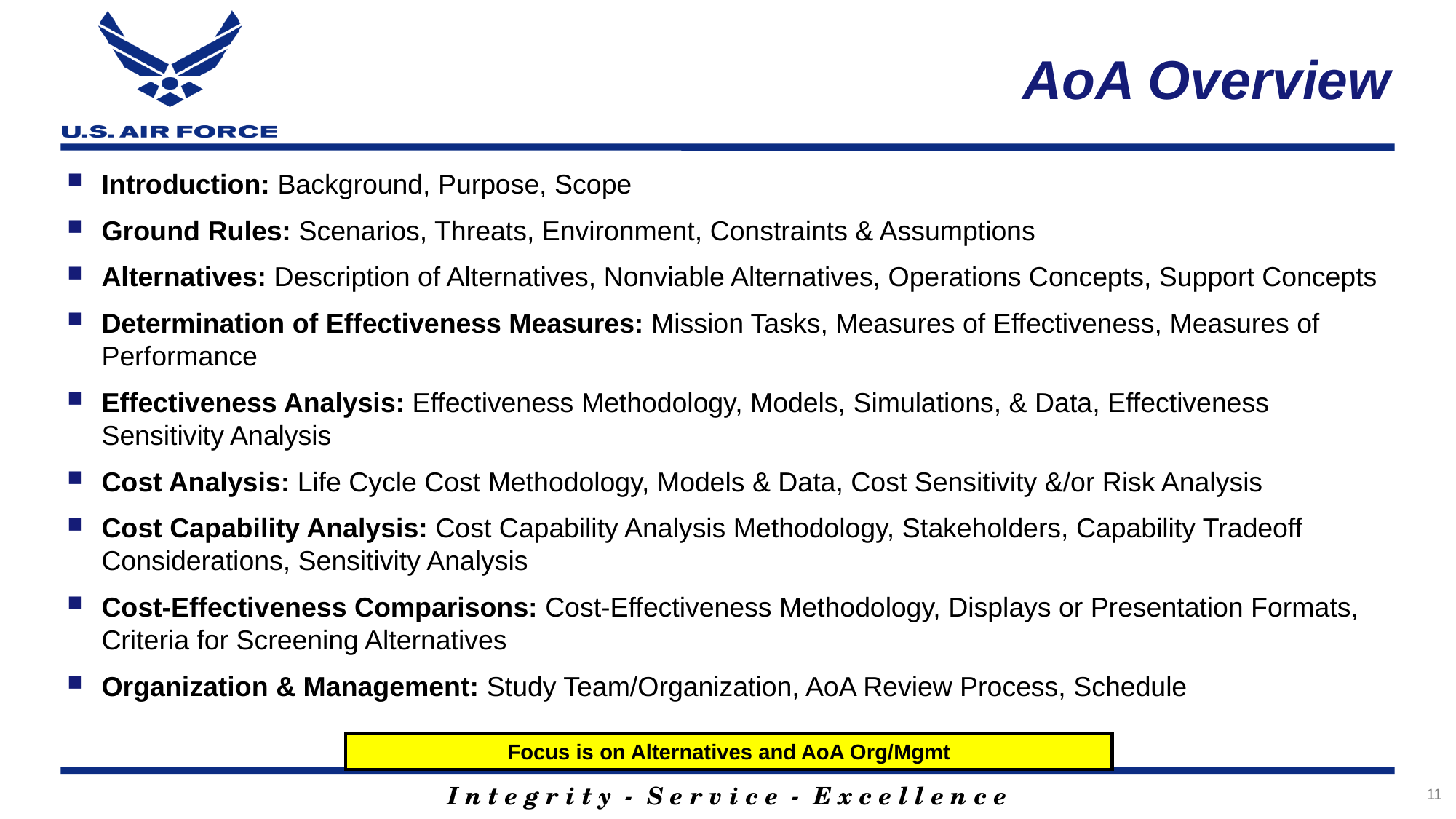

# AoA Overview
Introduction: Background, Purpose, Scope
Ground Rules: Scenarios, Threats, Environment, Constraints & Assumptions
Alternatives: Description of Alternatives, Nonviable Alternatives, Operations Concepts, Support Concepts
Determination of Effectiveness Measures: Mission Tasks, Measures of Effectiveness, Measures of Performance
Effectiveness Analysis: Effectiveness Methodology, Models, Simulations, & Data, Effectiveness Sensitivity Analysis
Cost Analysis: Life Cycle Cost Methodology, Models & Data, Cost Sensitivity &/or Risk Analysis
Cost Capability Analysis: Cost Capability Analysis Methodology, Stakeholders, Capability Tradeoff Considerations, Sensitivity Analysis
Cost-Effectiveness Comparisons: Cost-Effectiveness Methodology, Displays or Presentation Formats, Criteria for Screening Alternatives
Organization & Management: Study Team/Organization, AoA Review Process, Schedule

Focus is on Alternatives and AoA Org/Mgmt
11